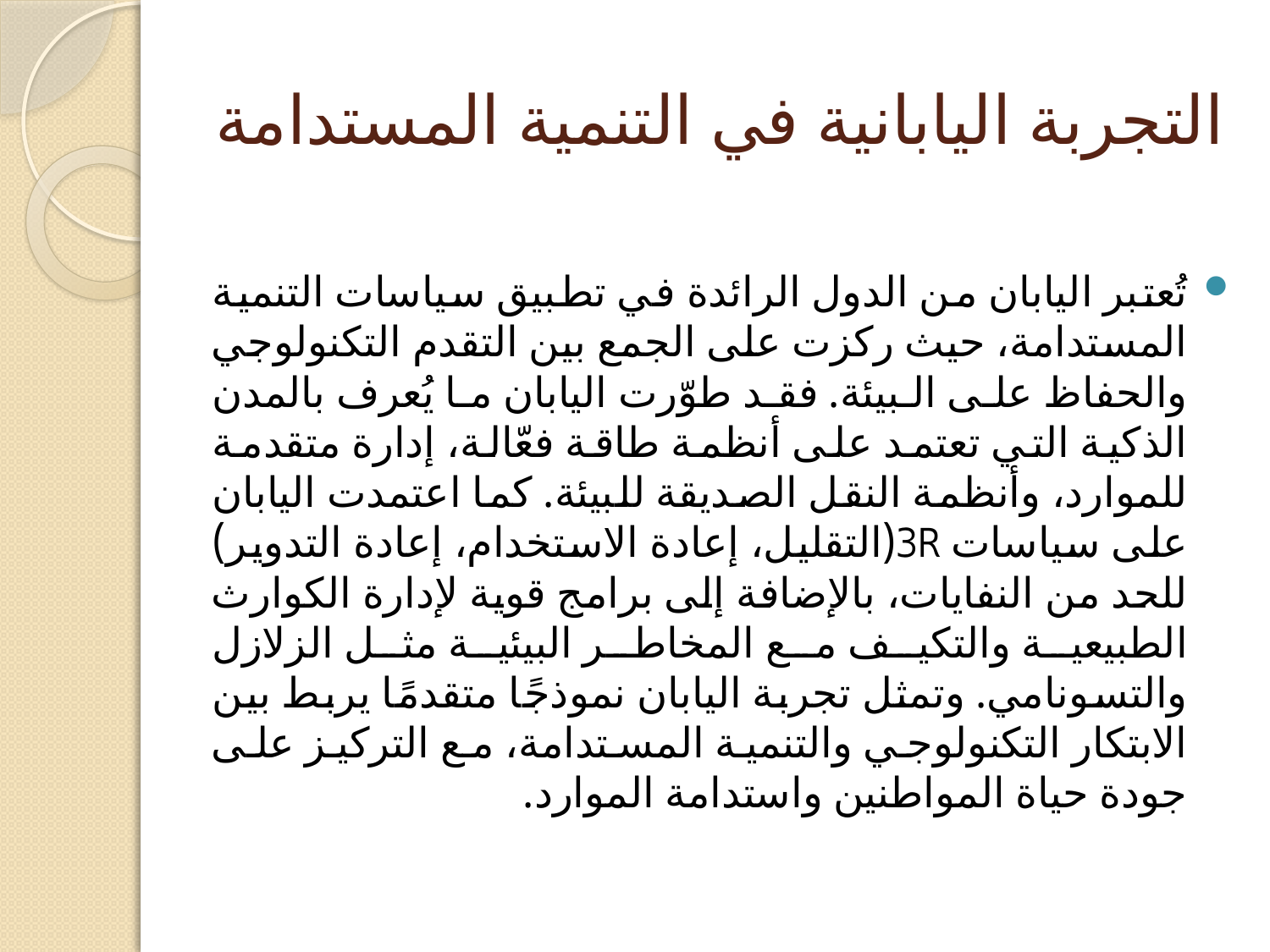

# التجربة اليابانية في التنمية المستدامة

تُعتبر اليابان من الدول الرائدة في تطبيق سياسات التنمية المستدامة، حيث ركزت على الجمع بين التقدم التكنولوجي والحفاظ على البيئة. فقد طوّرت اليابان ما يُعرف بالمدن الذكية التي تعتمد على أنظمة طاقة فعّالة، إدارة متقدمة للموارد، وأنظمة النقل الصديقة للبيئة. كما اعتمدت اليابان على سياسات 3R(التقليل، إعادة الاستخدام، إعادة التدوير) للحد من النفايات، بالإضافة إلى برامج قوية لإدارة الكوارث الطبيعية والتكيف مع المخاطر البيئية مثل الزلازل والتسونامي. وتمثل تجربة اليابان نموذجًا متقدمًا يربط بين الابتكار التكنولوجي والتنمية المستدامة، مع التركيز على جودة حياة المواطنين واستدامة الموارد.